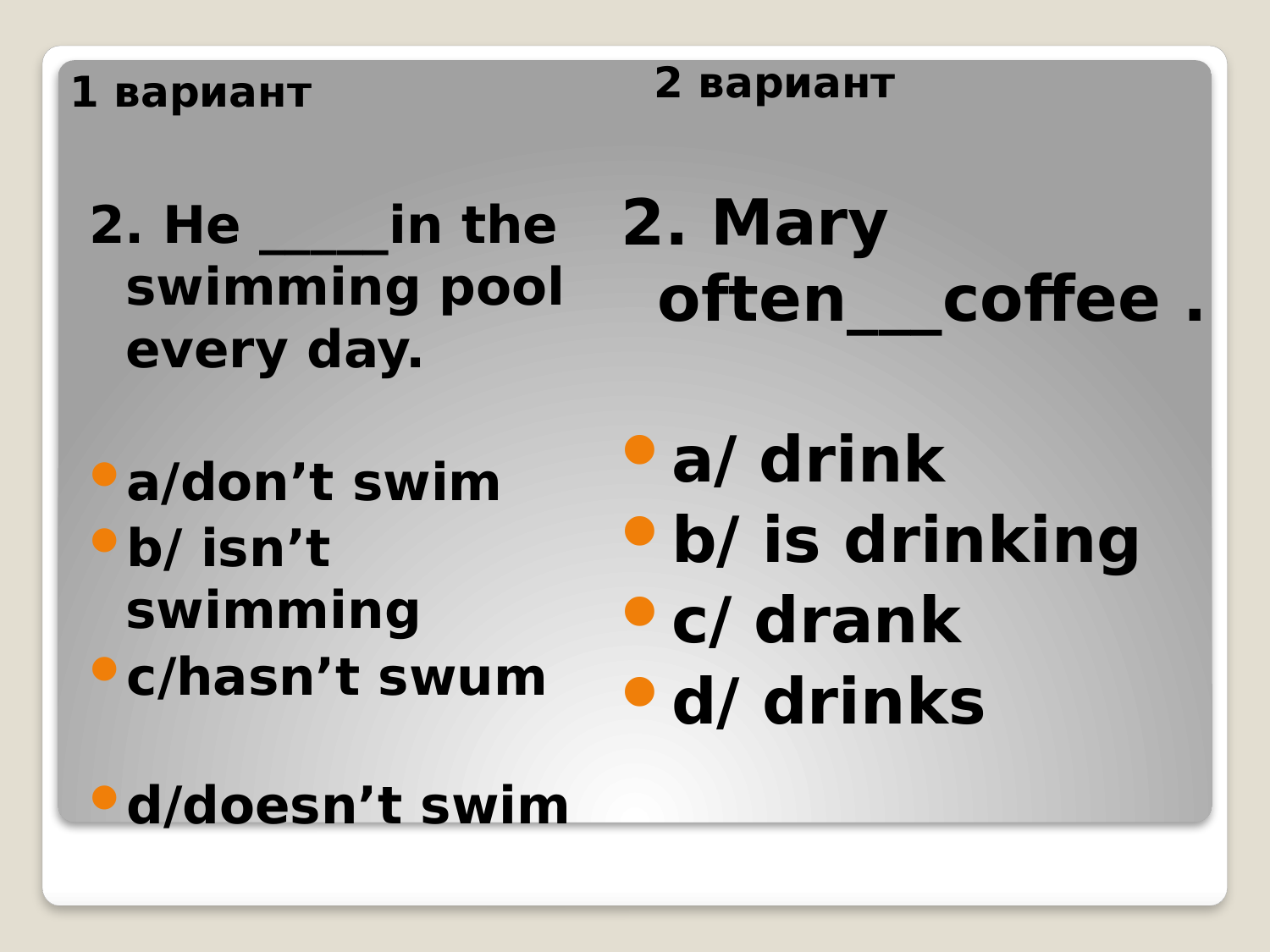

2 вариант
1 вариант
2. Mary often___coffee .

a/ drink
b/ is drinking
c/ drank
d/ drinks

2. He _____in the swimming pool every day.

a/don’t swim
b/ isn’t swimming
c/hasn’t swum
d/doesn’t swim